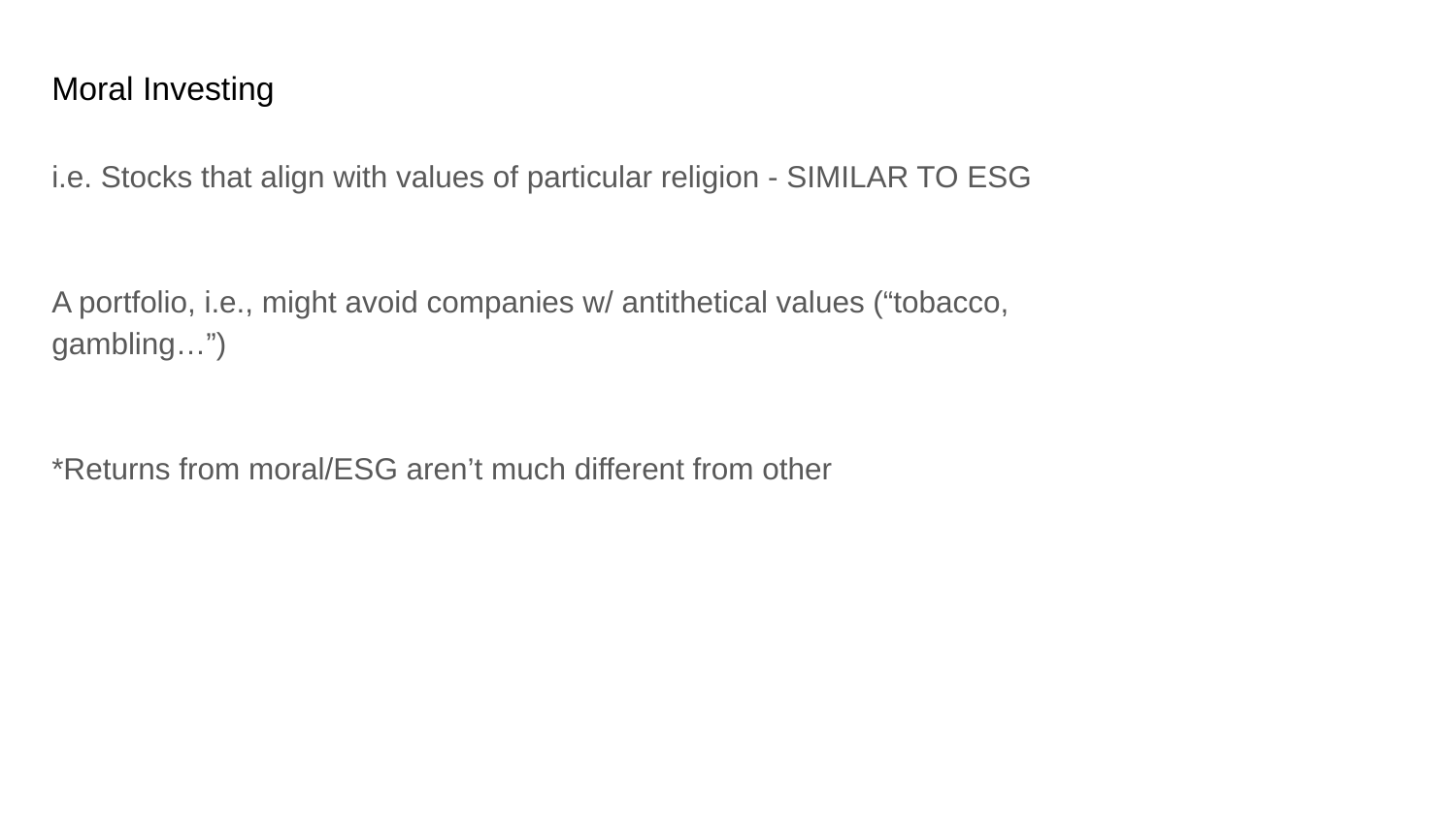

# Moral Investing
i.e. Stocks that align with values of particular religion - SIMILAR TO ESG

A portfolio, i.e., might avoid companies w/ antithetical values (“tobacco, gambling…”)

*Returns from moral/ESG aren’t much different from other